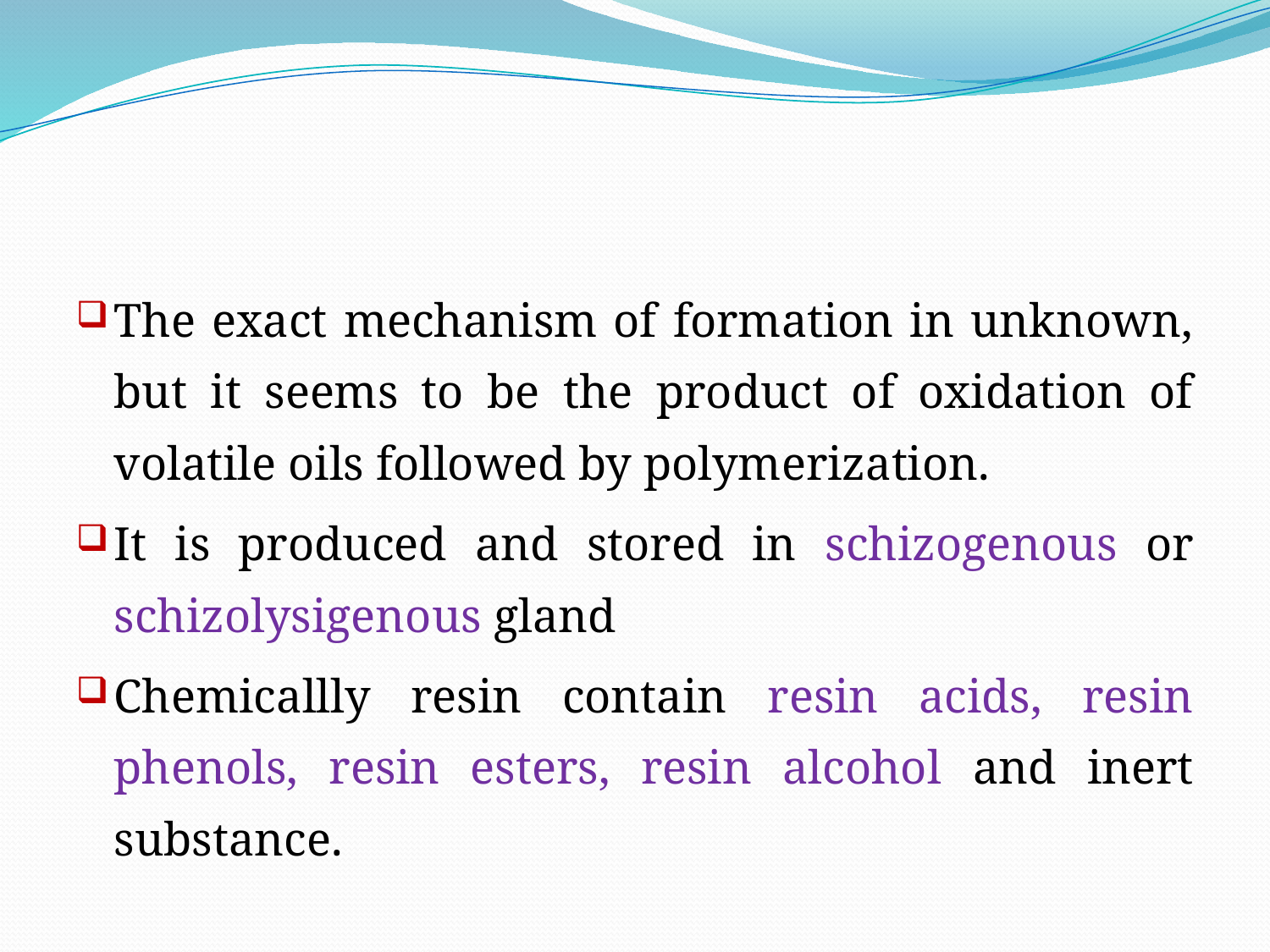

#
The exact mechanism of formation in unknown, but it seems to be the product of oxidation of volatile oils followed by polymerization.
It is produced and stored in schizogenous or schizolysigenous gland
Chemicallly resin contain resin acids, resin phenols, resin esters, resin alcohol and inert substance.